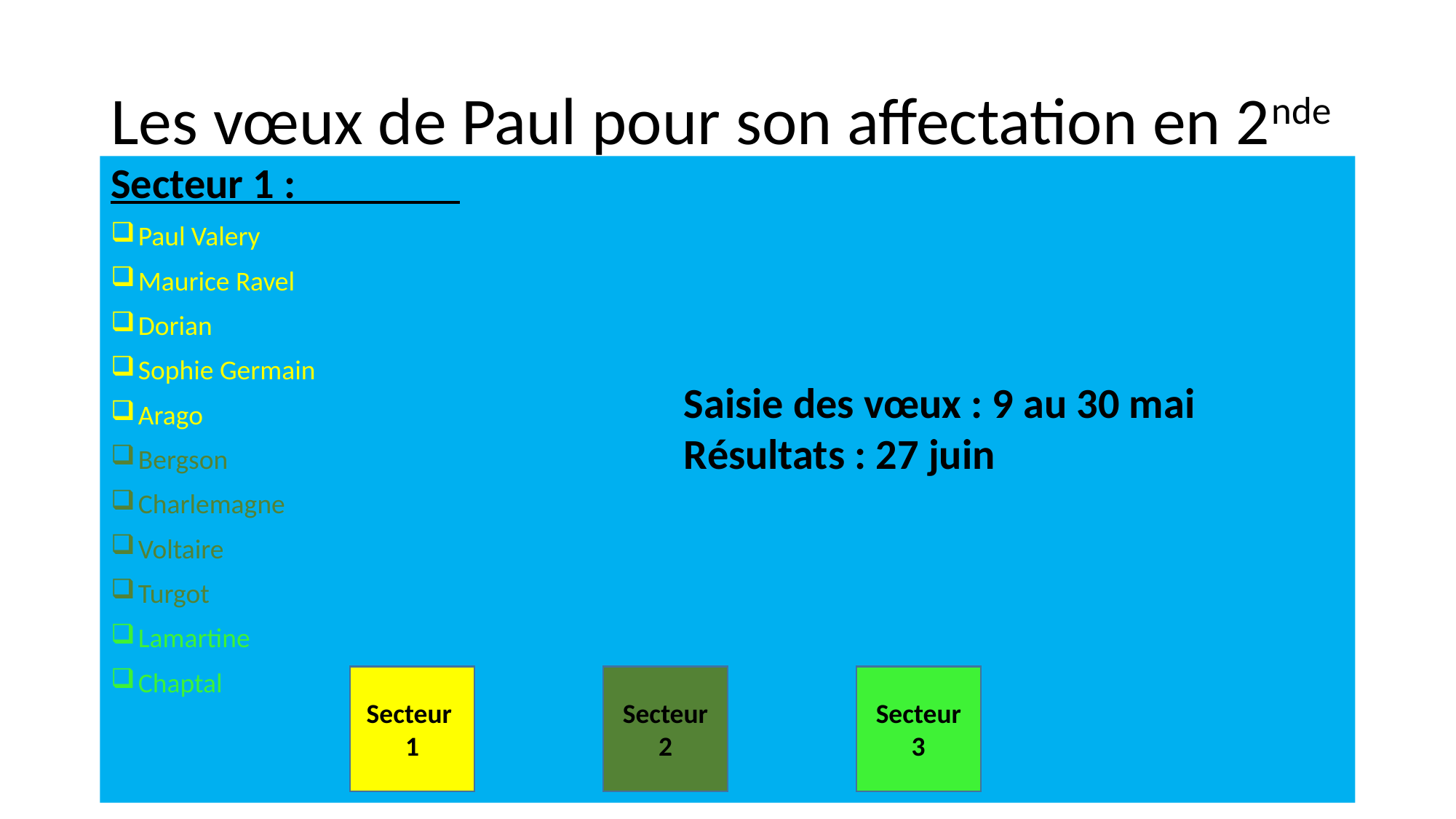

# Les vœux de Paul pour son affectation en 2nde
Secteur 1 :
Paul Valery
Maurice Ravel
Dorian
Sophie Germain
Arago
Bergson
Charlemagne
Voltaire
Turgot
Lamartine
Chaptal

Saisie des vœux : 9 au 30 mai
Résultats : 27 juin
Secteur  1
Secteur 2
Secteur 3